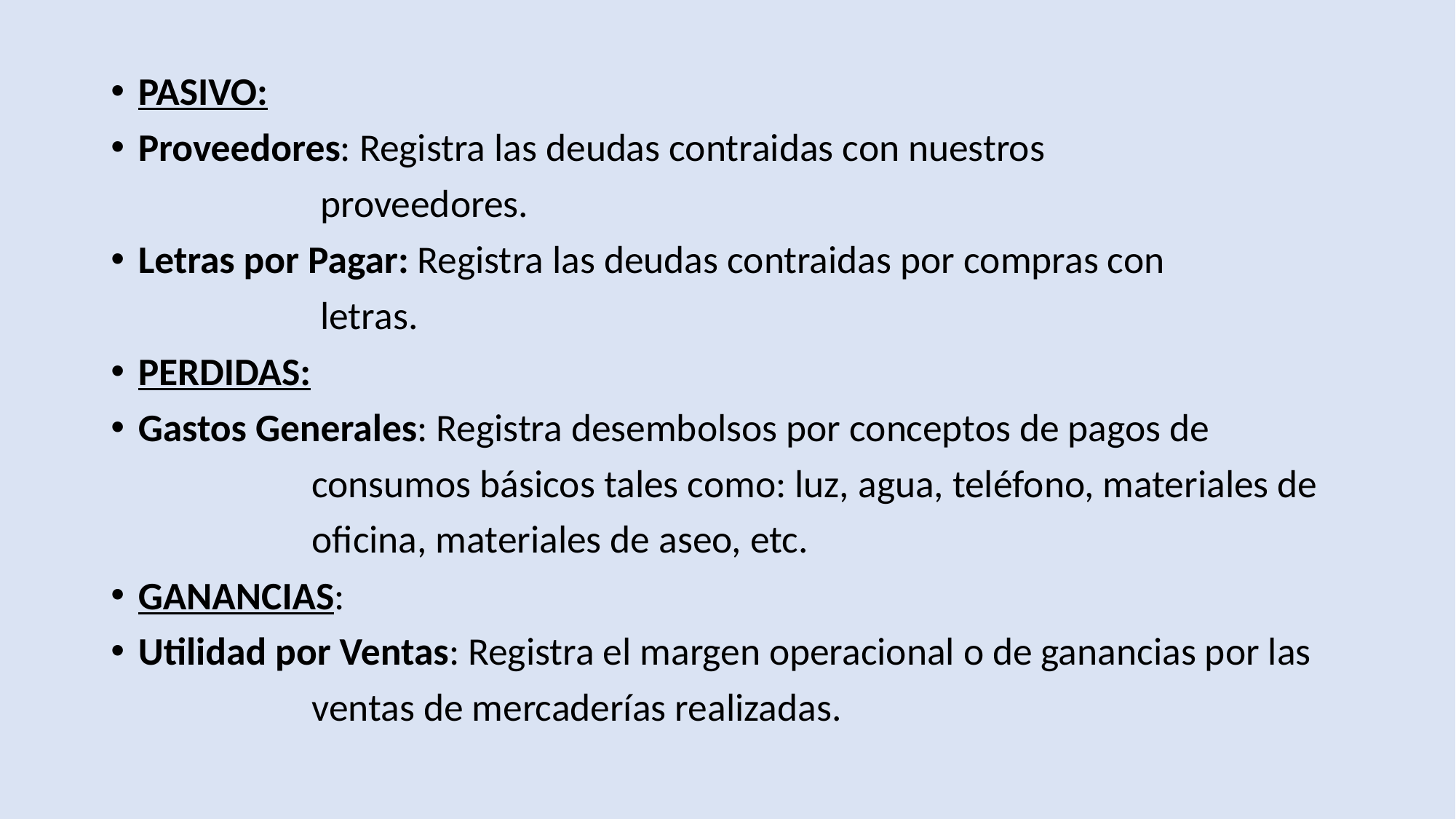

PASIVO:
Proveedores: Registra las deudas contraidas con nuestros
                        proveedores.
Letras por Pagar: Registra las deudas contraidas por compras con
                        letras.
PERDIDAS:
Gastos Generales: Registra desembolsos por conceptos de pagos de
                       consumos básicos tales como: luz, agua, teléfono, materiales de
                       oficina, materiales de aseo, etc.
GANANCIAS:
Utilidad por Ventas: Registra el margen operacional o de ganancias por las
                       ventas de mercaderías realizadas.